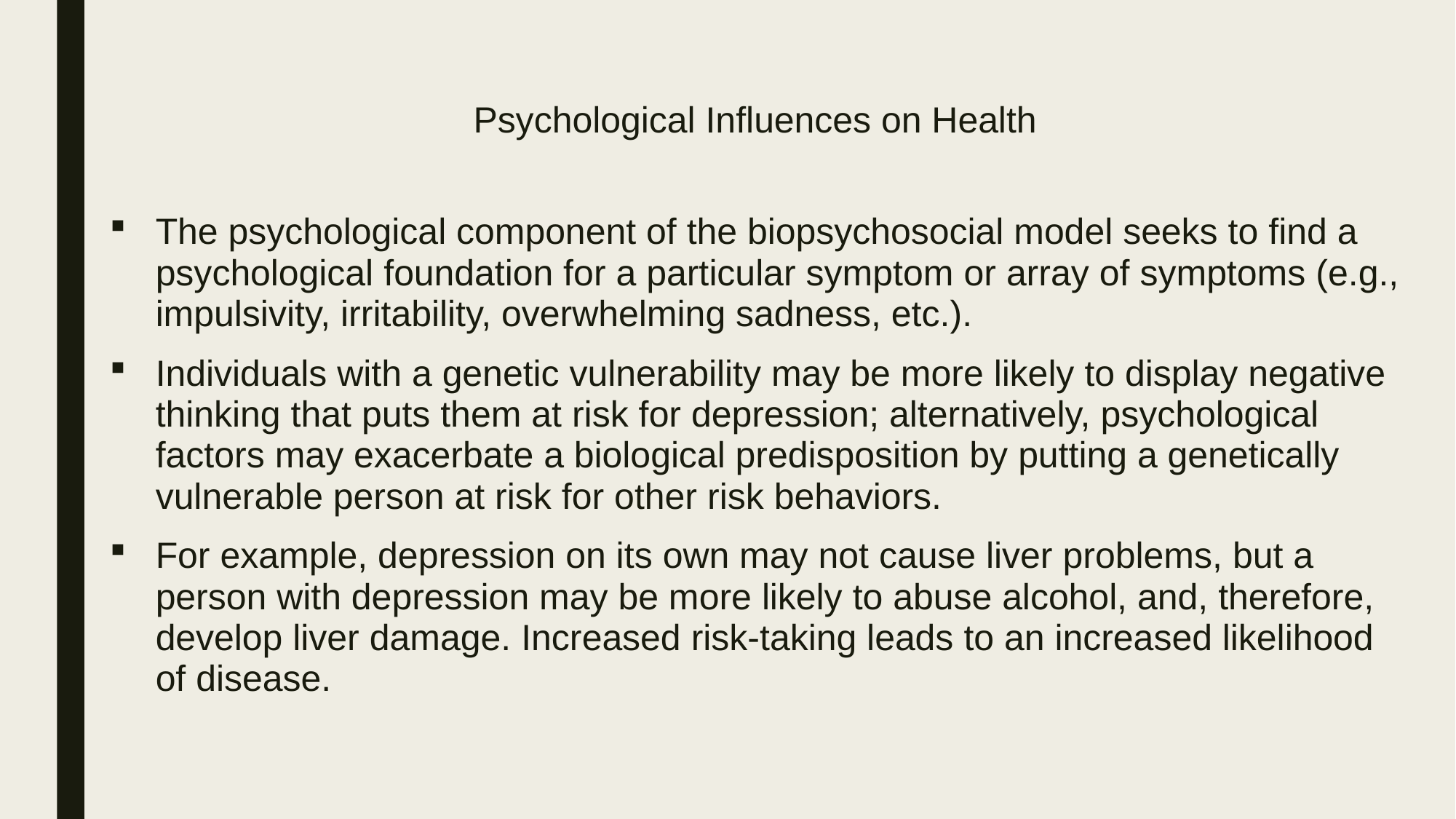

Psychological Influences on Health

The psychological component of the biopsychosocial model seeks to find a psychological foundation for a particular symptom or array of symptoms (e.g., impulsivity, irritability, overwhelming sadness, etc.).
Individuals with a genetic vulnerability may be more likely to display negative thinking that puts them at risk for depression; alternatively, psychological factors may exacerbate a biological predisposition by putting a genetically vulnerable person at risk for other risk behaviors.
For example, depression on its own may not cause liver problems, but a person with depression may be more likely to abuse alcohol, and, therefore, develop liver damage. Increased risk-taking leads to an increased likelihood of disease.